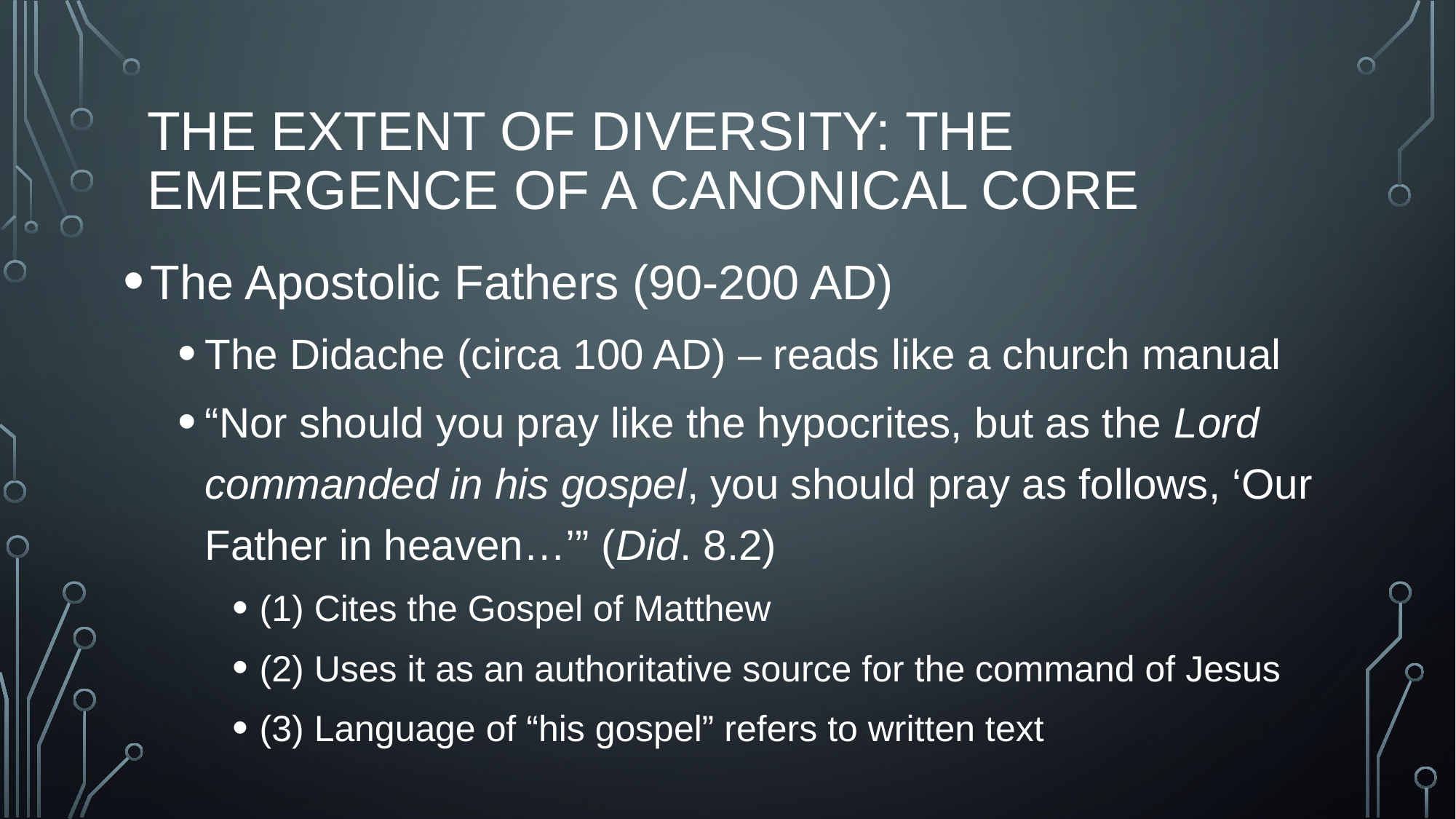

# The Extent of Diversity: The Emergence of a Canonical Core
The Apostolic Fathers (90-200 AD)
The Didache (circa 100 AD) – reads like a church manual
“Nor should you pray like the hypocrites, but as the Lord commanded in his gospel, you should pray as follows, ‘Our Father in heaven…’” (Did. 8.2)
(1) Cites the Gospel of Matthew
(2) Uses it as an authoritative source for the command of Jesus
(3) Language of “his gospel” refers to written text